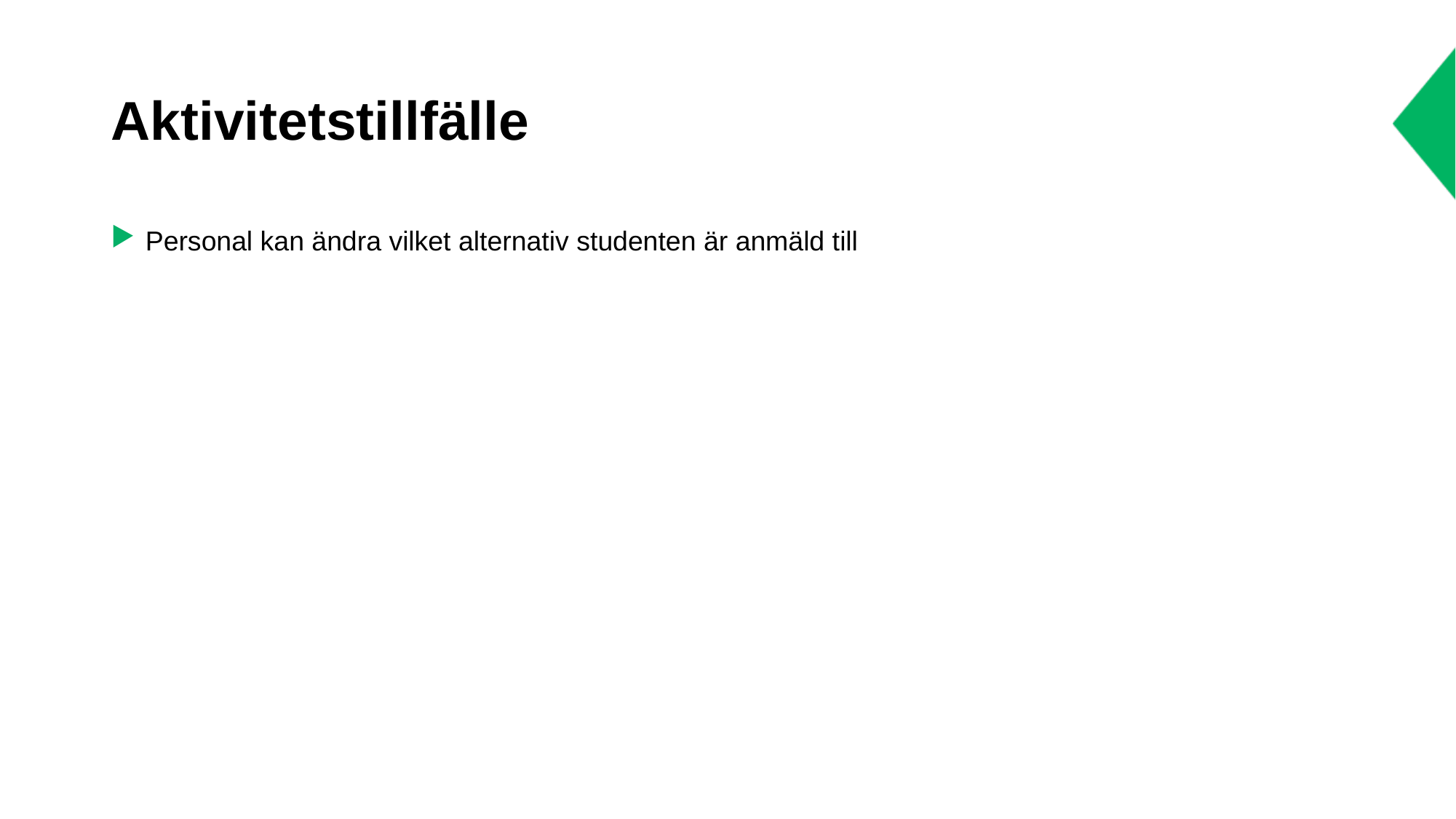

# Aktivitetstillfälle
Personal kan ändra vilket alternativ studenten är anmäld till